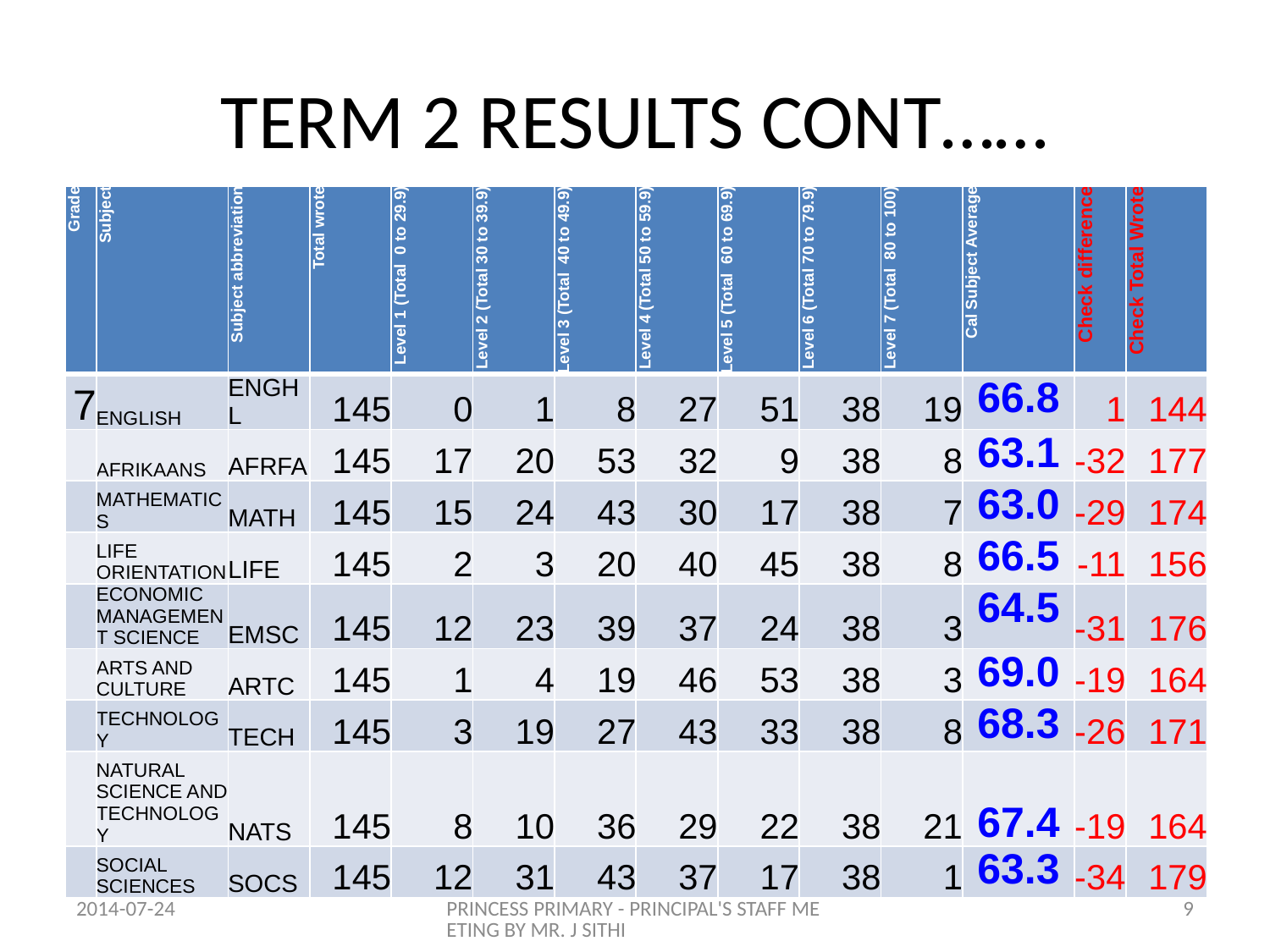

# TERM 2 RESULTS CONT……
| Grade | Subject | Subject abbreviation | Total wrote | Level 1 (Total 0 to 29.9) | Level 2 (Total 30 to 39.9) | Level 3 (Total 40 to 49.9) | Level 4 (Total 50 to 59.9) | Level 5 (Total 60 to 69.9) | Level 6 (Total 70 to 79.9) | Level 7 (Total 80 to 100) | Cal Subject Average | Check difference | Check Total Wrote |
| --- | --- | --- | --- | --- | --- | --- | --- | --- | --- | --- | --- | --- | --- |
| 7 | ENGLISH | ENGHL | 145 | 0 | 1 | 8 | 27 | 51 | 38 | 19 | 66.8 | 1 | 144 |
|  | AFRIKAANS | AFRFA | 145 | 17 | 20 | 53 | 32 | 9 | 38 | 8 | 63.1 | -32 | 177 |
|  | MATHEMATICS | MATH | 145 | 15 | 24 | 43 | 30 | 17 | 38 | 7 | 63.0 | -29 | 174 |
|  | LIFE ORIENTATION | LIFE | 145 | 2 | 3 | 20 | 40 | 45 | 38 | 8 | 66.5 | -11 | 156 |
|  | ECONOMIC MANAGEMENT SCIENCE | EMSC | 145 | 12 | 23 | 39 | 37 | 24 | 38 | 3 | 64.5 | -31 | 176 |
|  | ARTS AND CULTURE | ARTC | 145 | 1 | 4 | 19 | 46 | 53 | 38 | 3 | 69.0 | -19 | 164 |
|  | TECHNOLOGY | TECH | 145 | 3 | 19 | 27 | 43 | 33 | 38 | 8 | 68.3 | -26 | 171 |
|  | NATURAL SCIENCE AND TECHNOLOGY | NATS | 145 | 8 | 10 | 36 | 29 | 22 | 38 | 21 | 67.4 | -19 | 164 |
|  | SOCIAL SCIENCES | SOCS | 145 | 12 | 31 | 43 | 37 | 17 | 38 | 1 | 63.3 | -34 | 179 |
2014-07-24
PRINCESS PRIMARY - PRINCIPAL'S STAFF MEETING BY MR. J SITHI
9